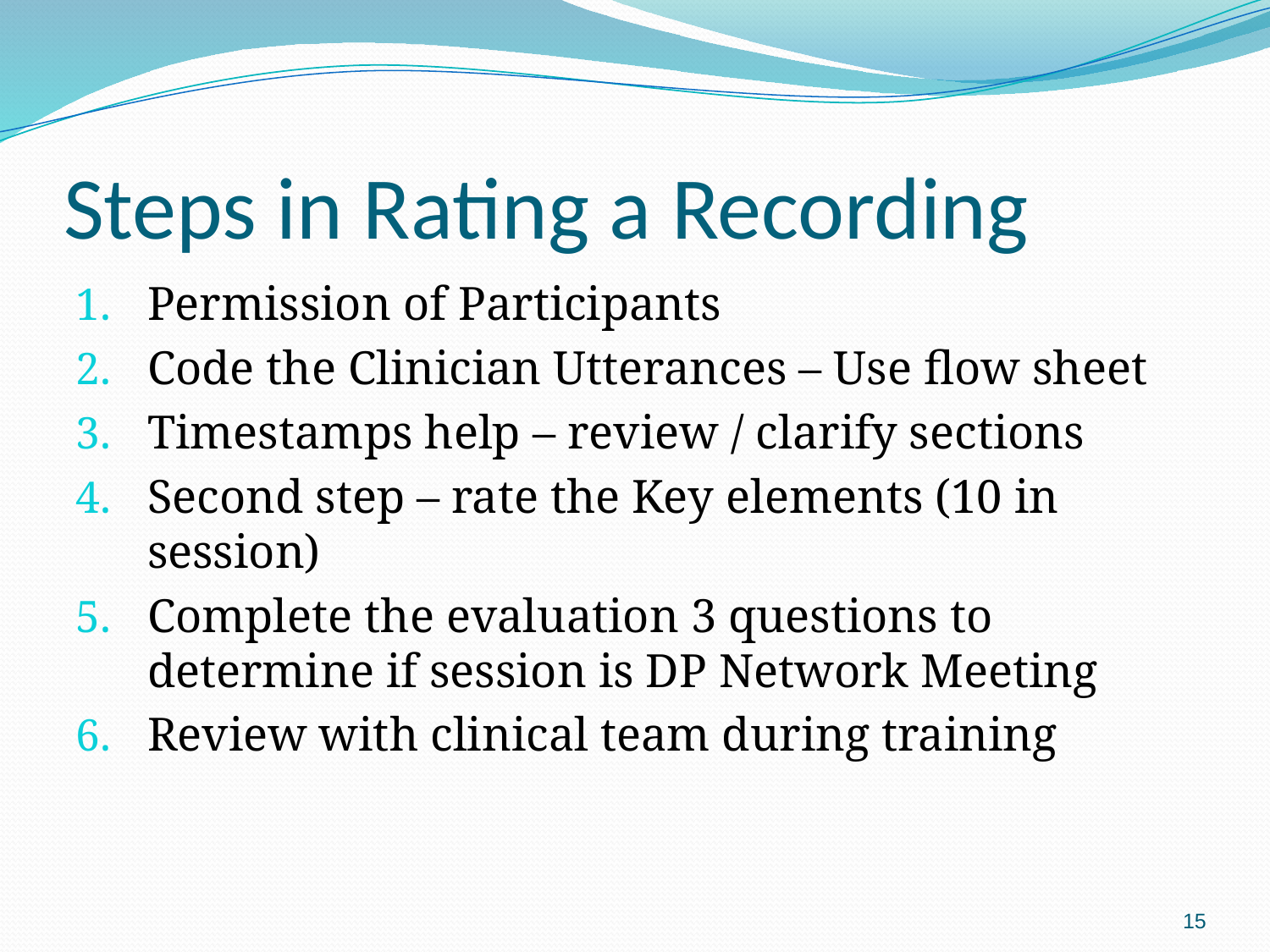

# Steps in Rating a Recording
Permission of Participants
Code the Clinician Utterances – Use flow sheet
Timestamps help – review / clarify sections
Second step – rate the Key elements (10 in session)
Complete the evaluation 3 questions to determine if session is DP Network Meeting
Review with clinical team during training
15